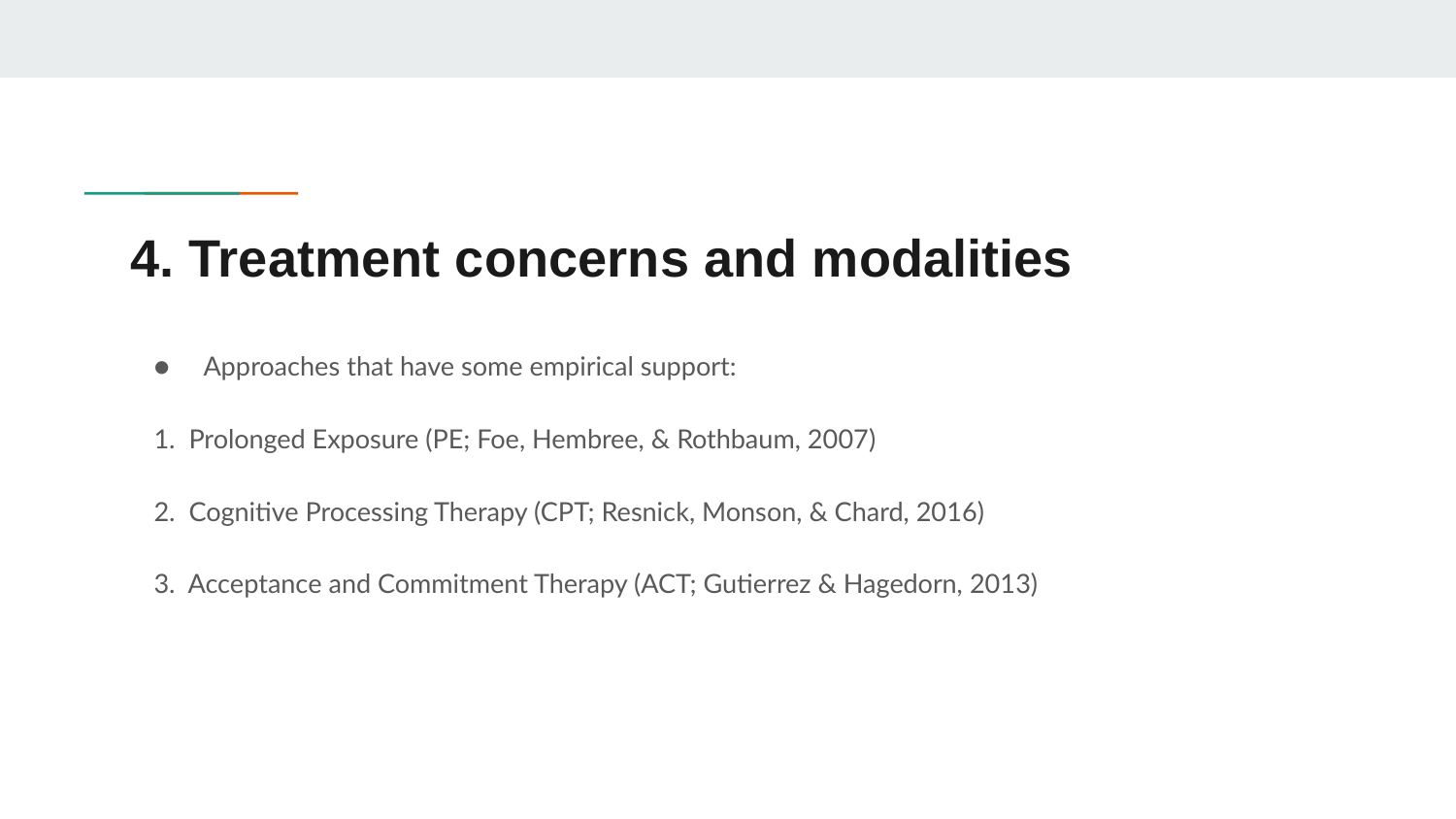

# 4. Treatment concerns and modalities
Approaches that have some empirical support:

1.  Prolonged Exposure (PE; Foe, Hembree, & Rothbaum, 2007)

2.  Cognitive Processing Therapy (CPT; Resnick, Monson, & Chard, 2016)

3.  Acceptance and Commitment Therapy (ACT; Gutierrez & Hagedorn, 2013)